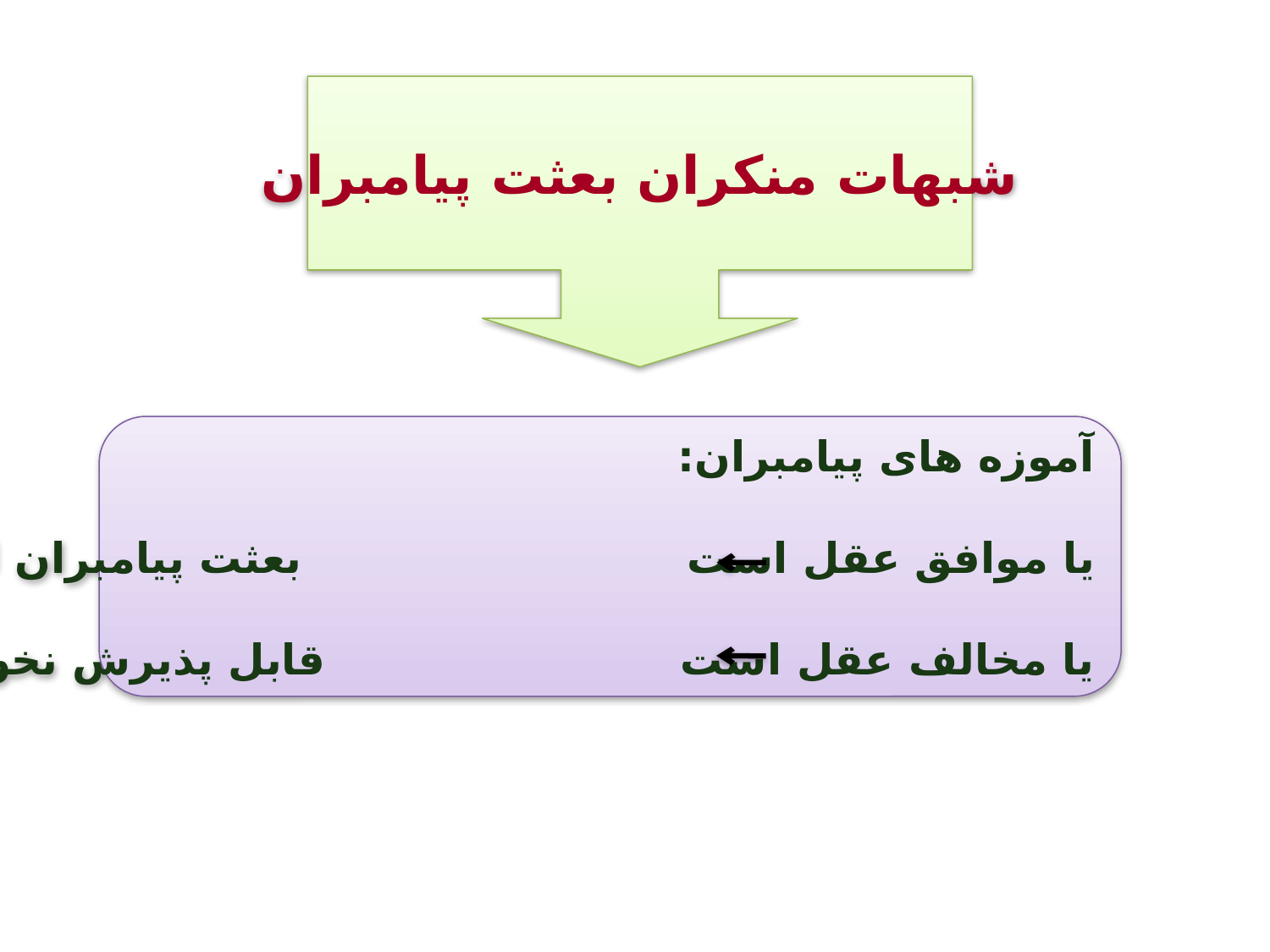

شبهات منکران بعثت پیامبران
آموزه های پیامبران:

یا موافق عقل است                          بعثت پیامبران لغو خواهد بود

يا مخالف عقل است                        قابل پذیرش نخواهد بود